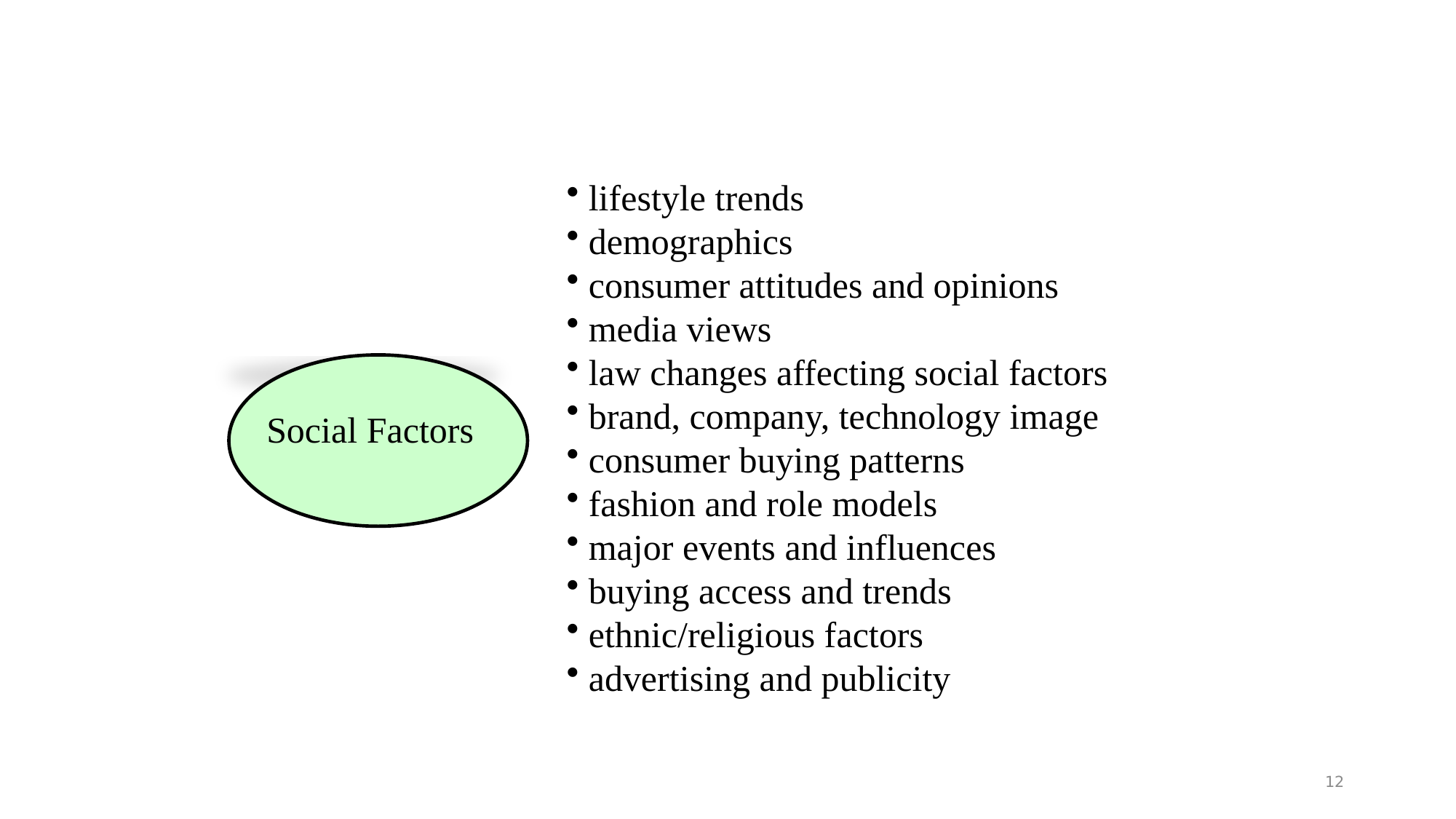

lifestyle trends
 demographics
 consumer attitudes and opinions
 media views
 law changes affecting social factors
 brand, company, technology image
 consumer buying patterns
 fashion and role models
 major events and influences
 buying access and trends
 ethnic/religious factors
 advertising and publicity

Social Factors
New Opportunities
12